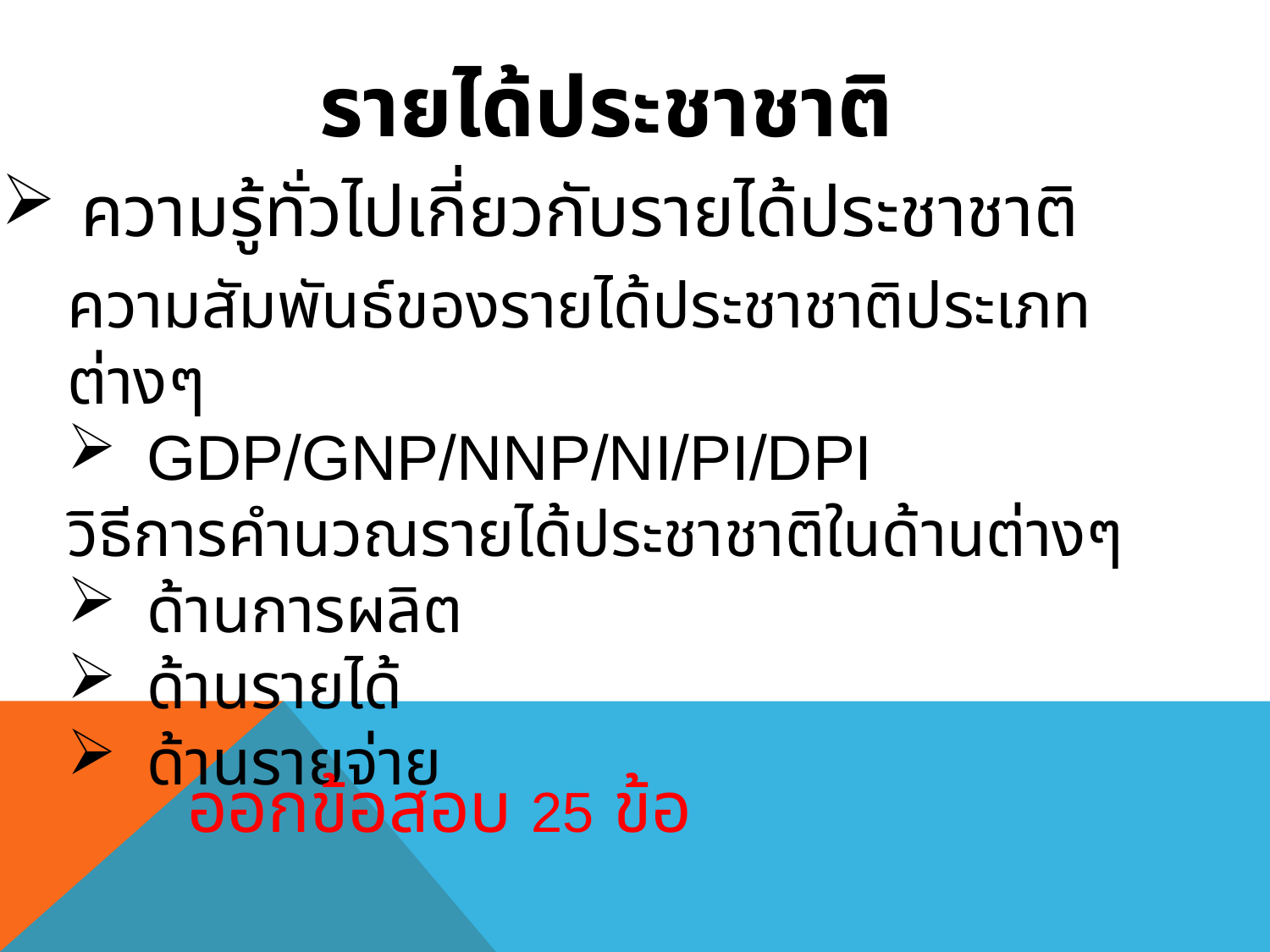

รายได้ประชาชาติ
ความรู้ทั่วไปเกี่ยวกับรายได้ประชาชาติ
ความสัมพันธ์ของรายได้ประชาชาติประเภทต่างๆ
GDP/GNP/NNP/NI/PI/DPI
วิธีการคำนวณรายได้ประชาชาติในด้านต่างๆ
ด้านการผลิต
ด้านรายได้
ด้านรายจ่าย
ออกข้อสอบ 25 ข้อ